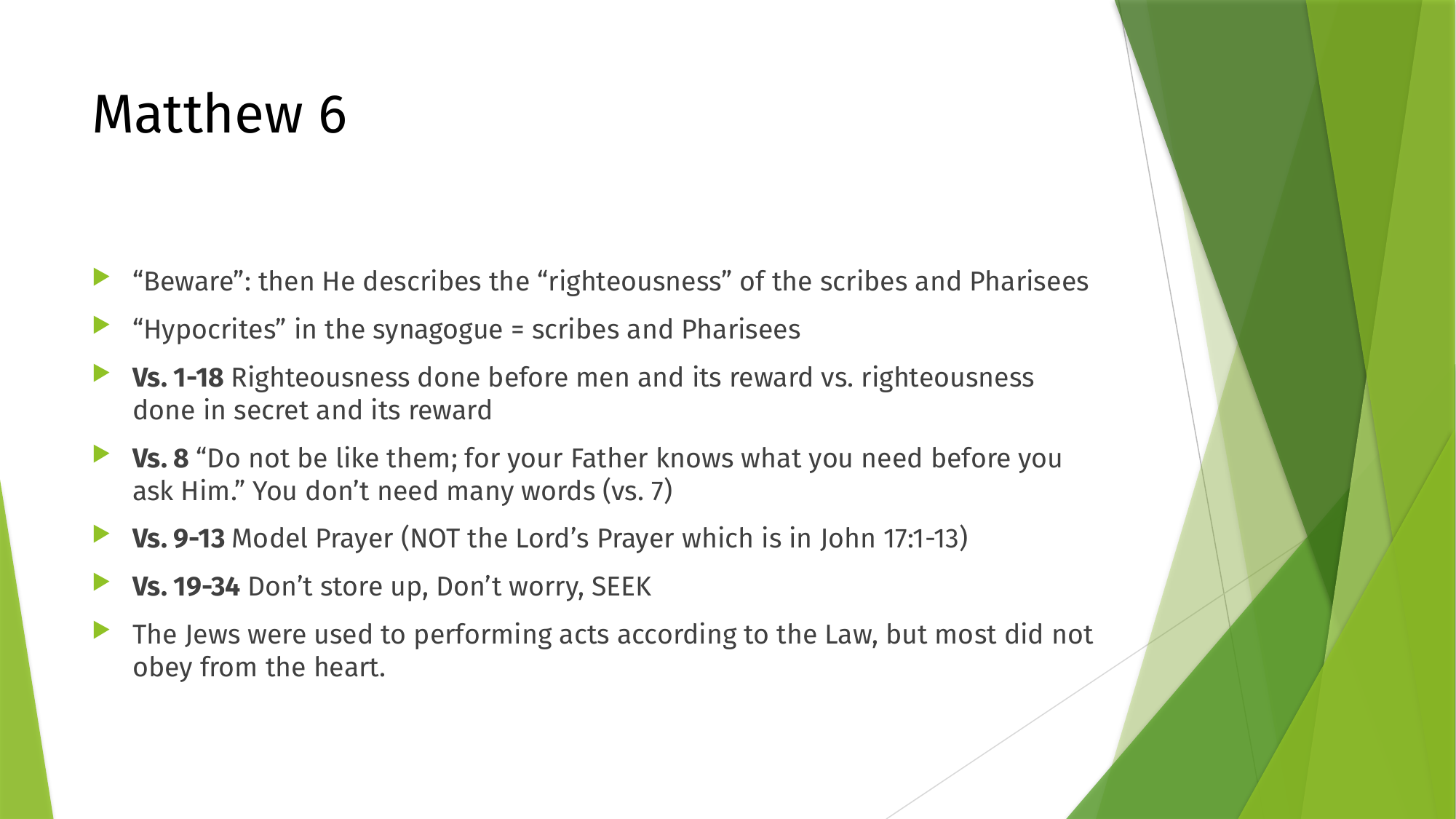

# Matthew 6
“Beware”: then He describes the “righteousness” of the scribes and Pharisees
“Hypocrites” in the synagogue = scribes and Pharisees
Vs. 1-18 Righteousness done before men and its reward vs. righteousness done in secret and its reward
Vs. 8 “Do not be like them; for your Father knows what you need before you ask Him.” You don’t need many words (vs. 7)
Vs. 9-13 Model Prayer (NOT the Lord’s Prayer which is in John 17:1-13)
Vs. 19-34 Don’t store up, Don’t worry, SEEK
The Jews were used to performing acts according to the Law, but most did not obey from the heart.